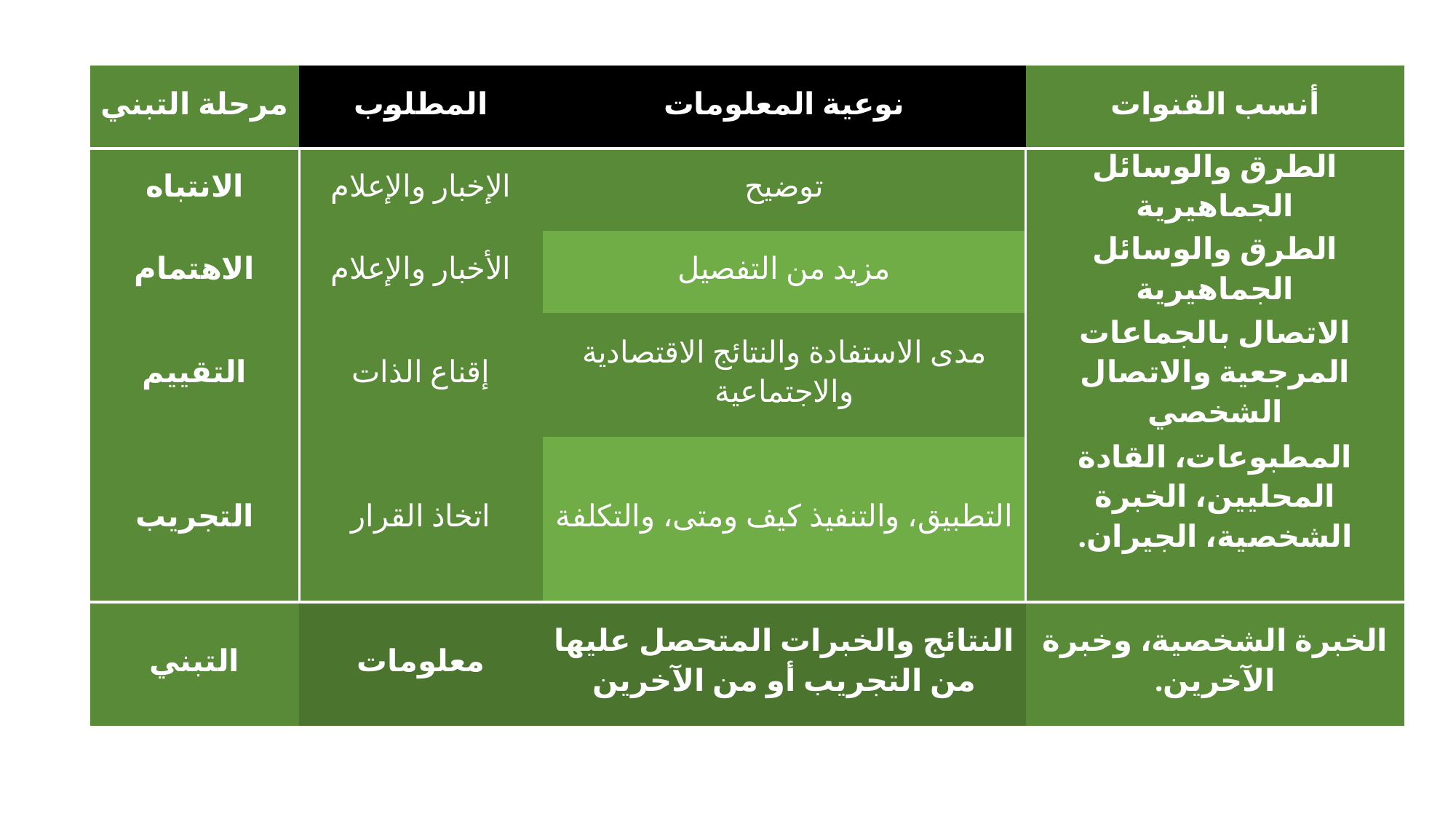

| مرحلة التبني | المطلوب | نوعية المعلومات | أنسب القنوات |
| --- | --- | --- | --- |
| الانتباه | الإخبار والإعلام | توضيح | الطرق والوسائل الجماهيرية |
| الاهتمام | الأخبار والإعلام | مزيد من التفصيل | الطرق والوسائل الجماهيرية |
| التقييم | إقناع الذات | مدى الاستفادة والنتائج الاقتصادية والاجتماعية | الاتصال بالجماعات المرجعية والاتصال الشخصي |
| التجريب | اتخاذ القرار | التطبيق، والتنفيذ كيف ومتى، والتكلفة | المطبوعات، القادة المحليين، الخبرة الشخصية، الجيران. |
| التبني | معلومات | النتائج والخبرات المتحصل عليها من التجريب أو من الآخرين | الخبرة الشخصية، وخبرة الآخرين. |